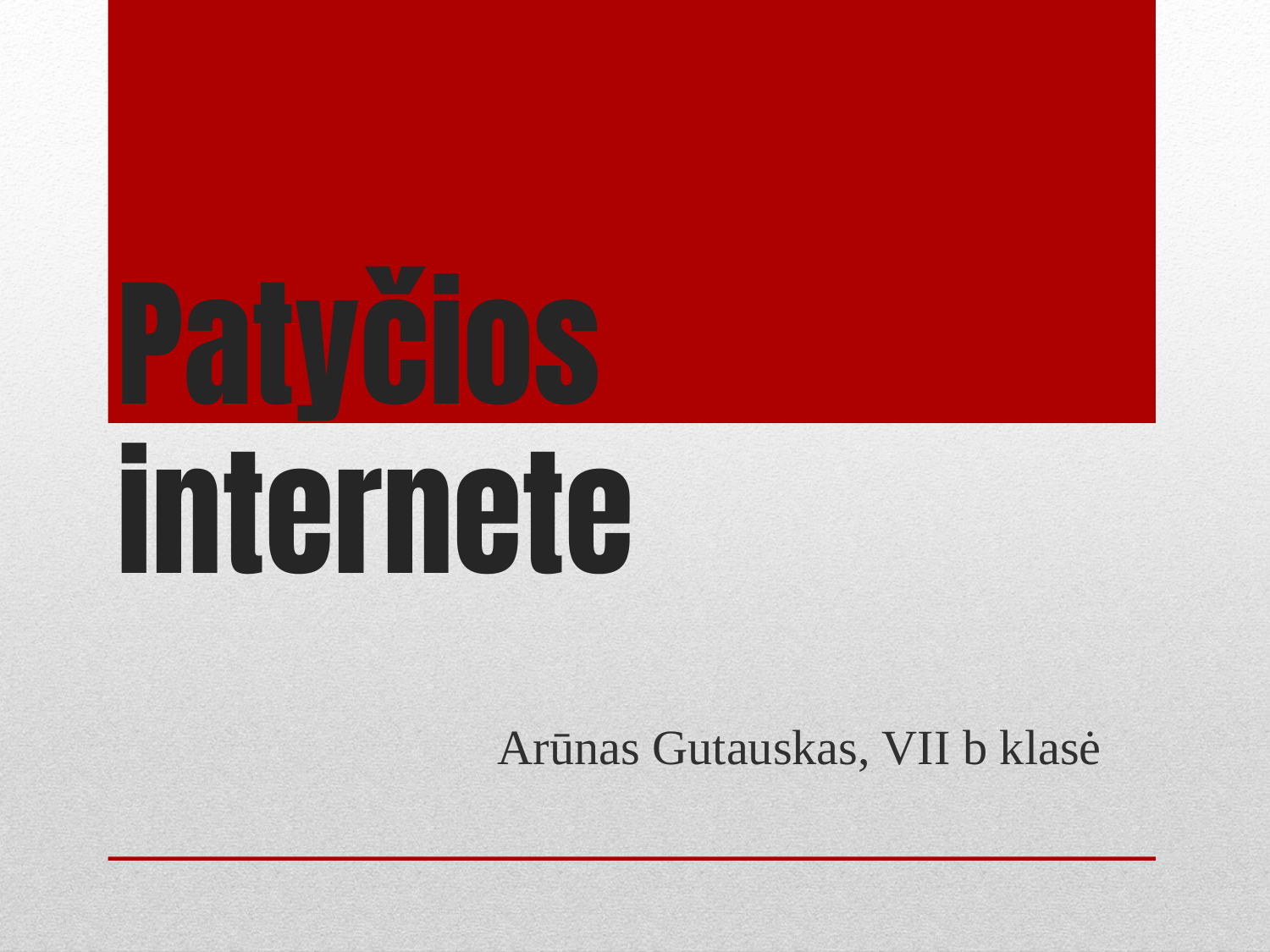

# Patyčios internete
Arūnas Gutauskas, VII b klasė